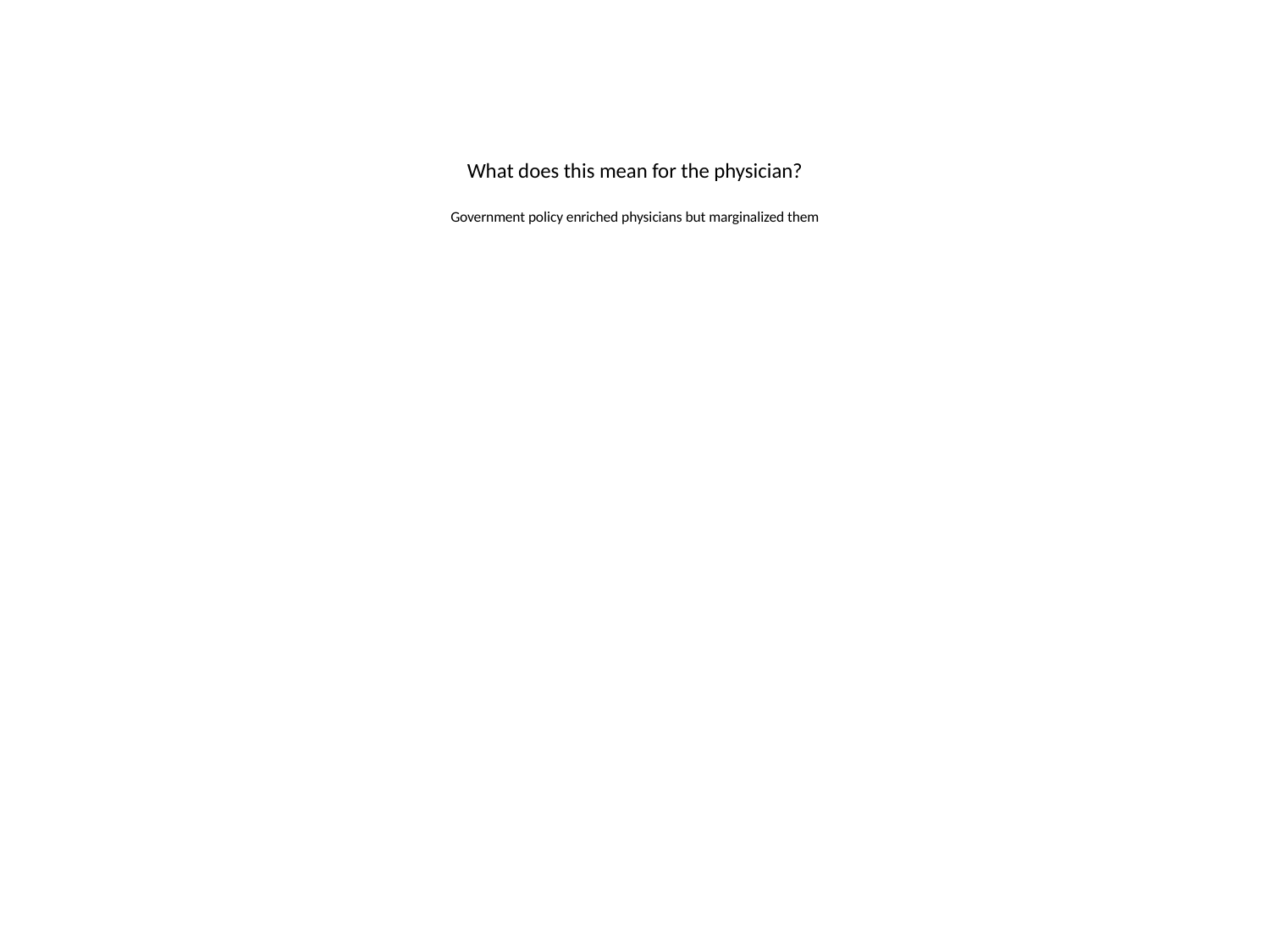

# What does this mean for the physician? Government policy enriched physicians but marginalized them